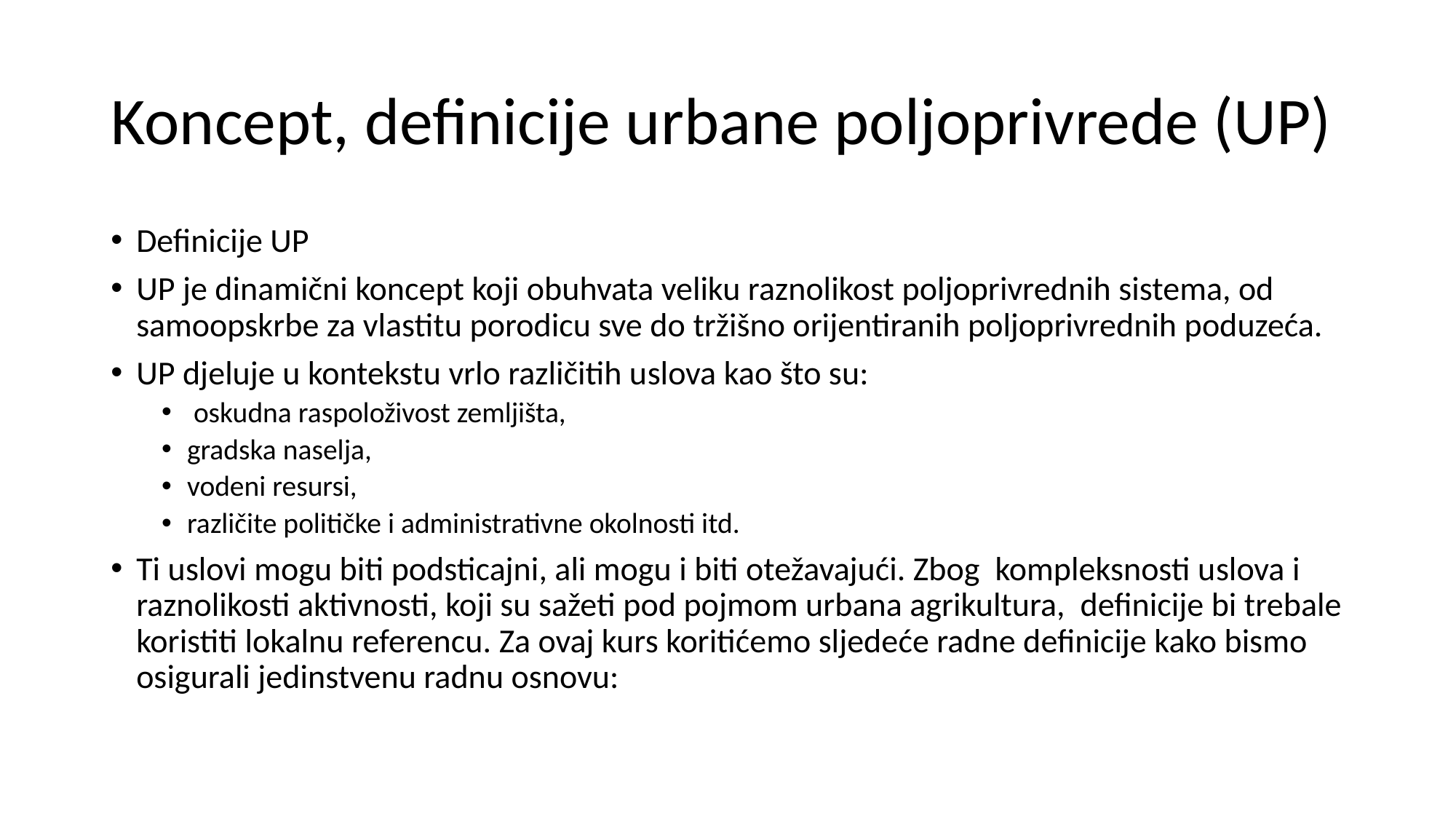

# Koncept, definicije urbane poljoprivrede (UP)
Definicije UP
UP je dinamični koncept koji obuhvata veliku raznolikost poljoprivrednih sistema, od samoopskrbe za vlastitu porodicu sve do tržišno orijentiranih poljoprivrednih poduzeća.
UP djeluje u kontekstu vrlo različitih uslova kao što su:
 oskudna raspoloživost zemljišta,
gradska naselja,
vodeni resursi,
različite političke i administrativne okolnosti itd.
Ti uslovi mogu biti podsticajni, ali mogu i biti otežavajući. Zbog  kompleksnosti uslova i raznolikosti aktivnosti, koji su sažeti pod pojmom urbana agrikultura,  definicije bi trebale koristiti lokalnu referencu. Za ovaj kurs koritićemo sljedeće radne definicije kako bismo osigurali jedinstvenu radnu osnovu: